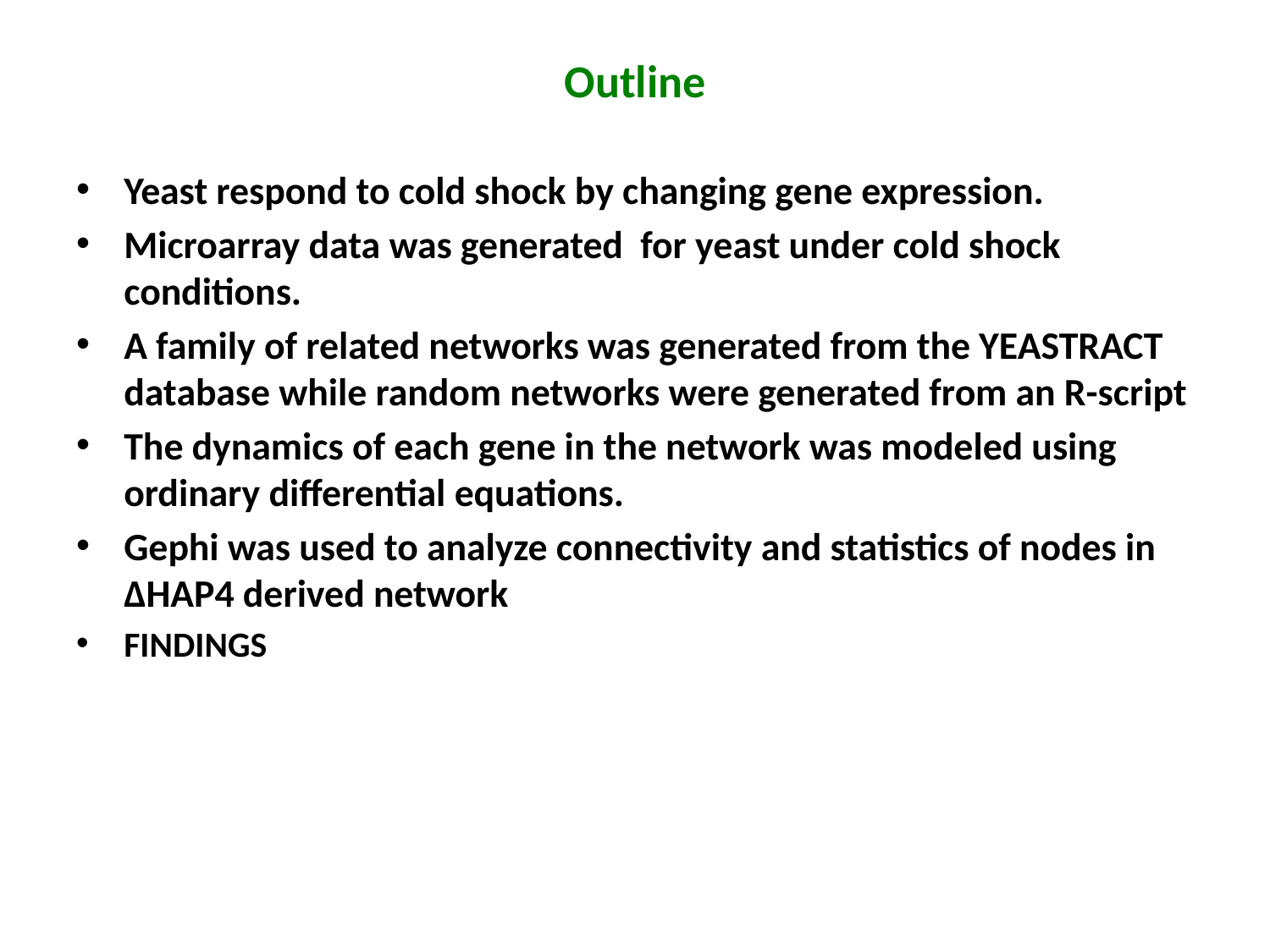

# Outline
Yeast respond to cold shock by changing gene expression.
Microarray data was generated  for yeast under cold shock conditions.
A family of related networks was generated from the YEASTRACT database while random networks were generated from an R-script
The dynamics of each gene in the network was modeled using ordinary differential equations.
Gephi was used to analyze connectivity and statistics of nodes in ΔHAP4 derived network
FINDINGS